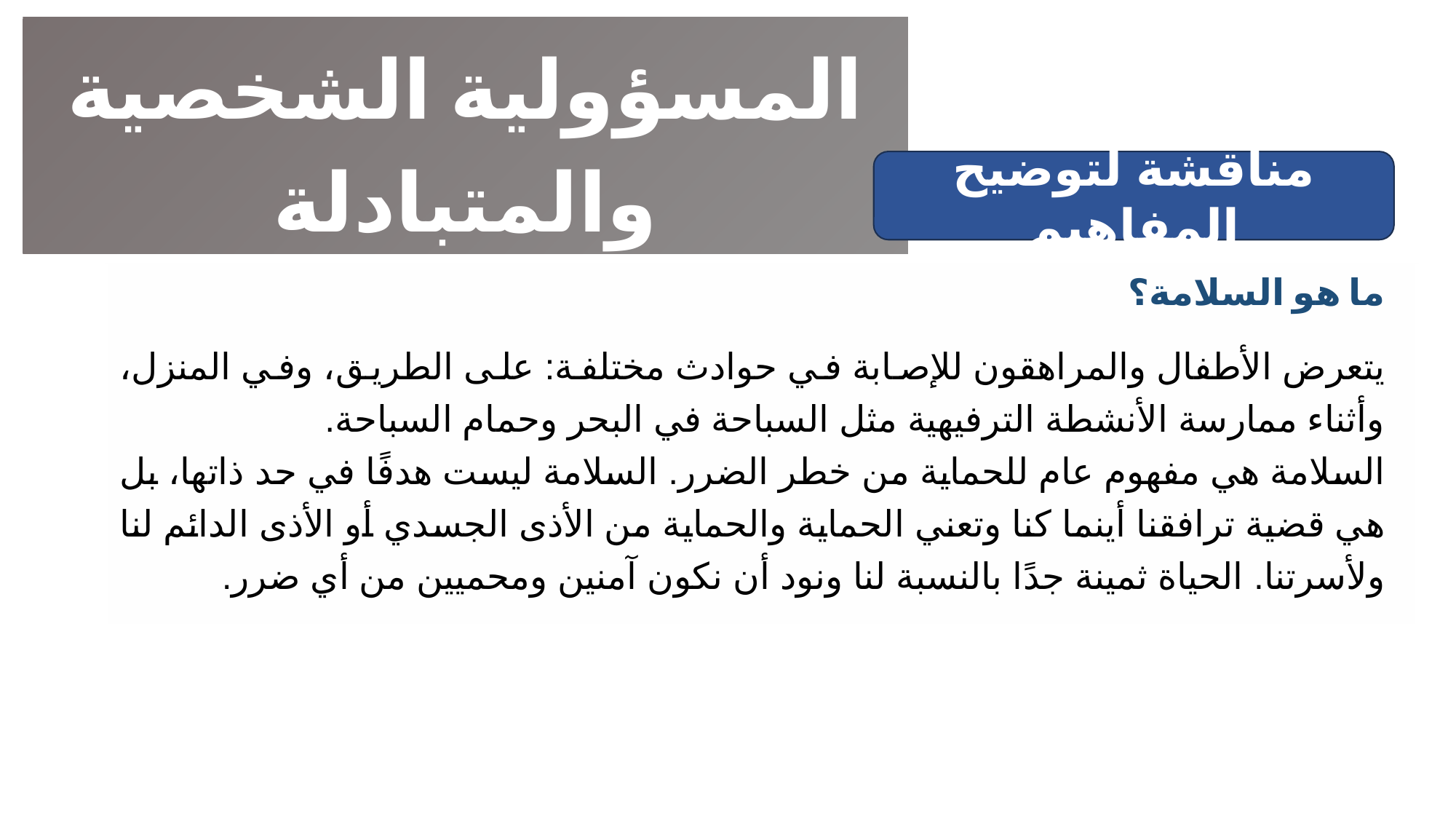

المسؤولية الشخصية والمتبادلة
مناقشة لتوضيح المفاهيم
ما هو السلامة؟

يتعرض الأطفال والمراهقون للإصابة في حوادث مختلفة: على الطريق، وفي المنزل، وأثناء ممارسة الأنشطة الترفيهية مثل السباحة في البحر وحمام السباحة.
السلامة هي مفهوم عام للحماية من خطر الضرر. السلامة ليست هدفًا في حد ذاتها، بل هي قضية ترافقنا أينما كنا وتعني الحماية والحماية من الأذى الجسدي أو الأذى الدائم لنا ولأسرتنا. الحياة ثمينة جدًا بالنسبة لنا ونود أن نكون آمنين ومحميين من أي ضرر.